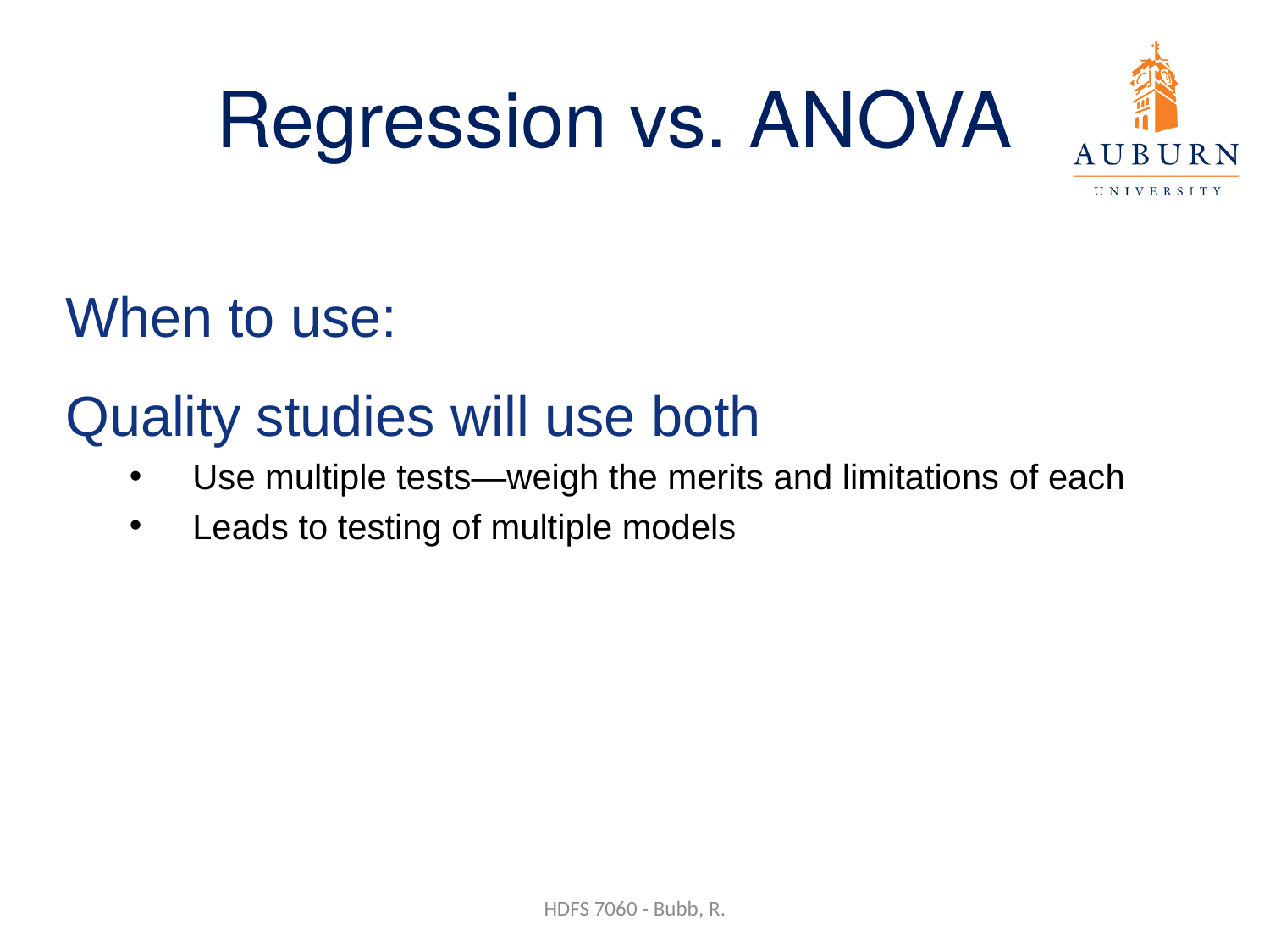

# Regression vs. ANOVA
When to use:

Quality studies will use both
Use multiple tests—weigh the merits and limitations of each
Leads to testing of multiple models

HDFS 7060 - Bubb, R.